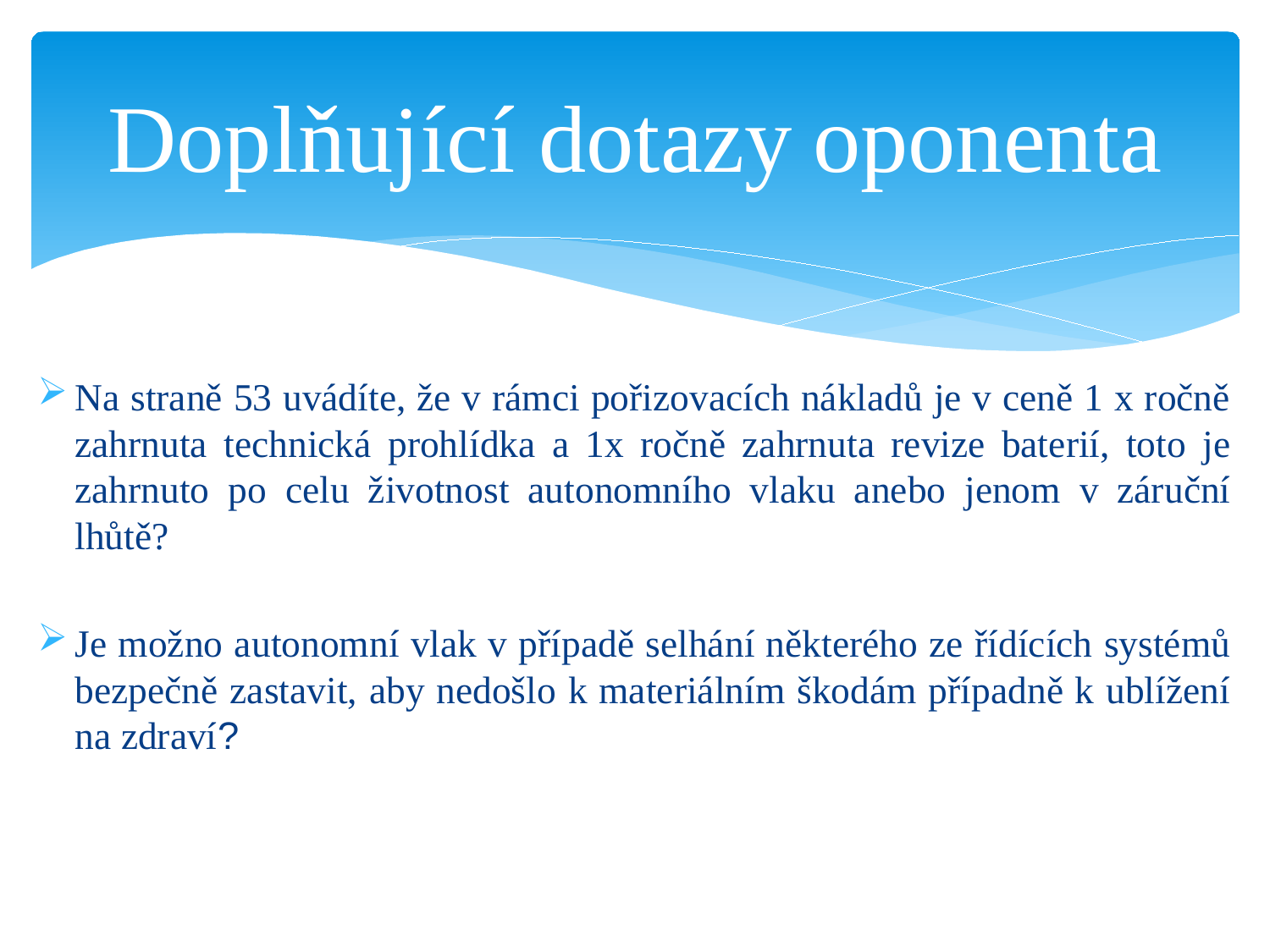

# Doplňující dotazy oponenta
Na straně 53 uvádíte, že v rámci pořizovacích nákladů je v ceně 1 x ročně zahrnuta technická prohlídka a 1x ročně zahrnuta revize baterií, toto je zahrnuto po celu životnost autonomního vlaku anebo jenom v záruční lhůtě?

Je možno autonomní vlak v případě selhání některého ze řídících systémů bezpečně zastavit, aby nedošlo k materiálním škodám případně k ublížení na zdraví?